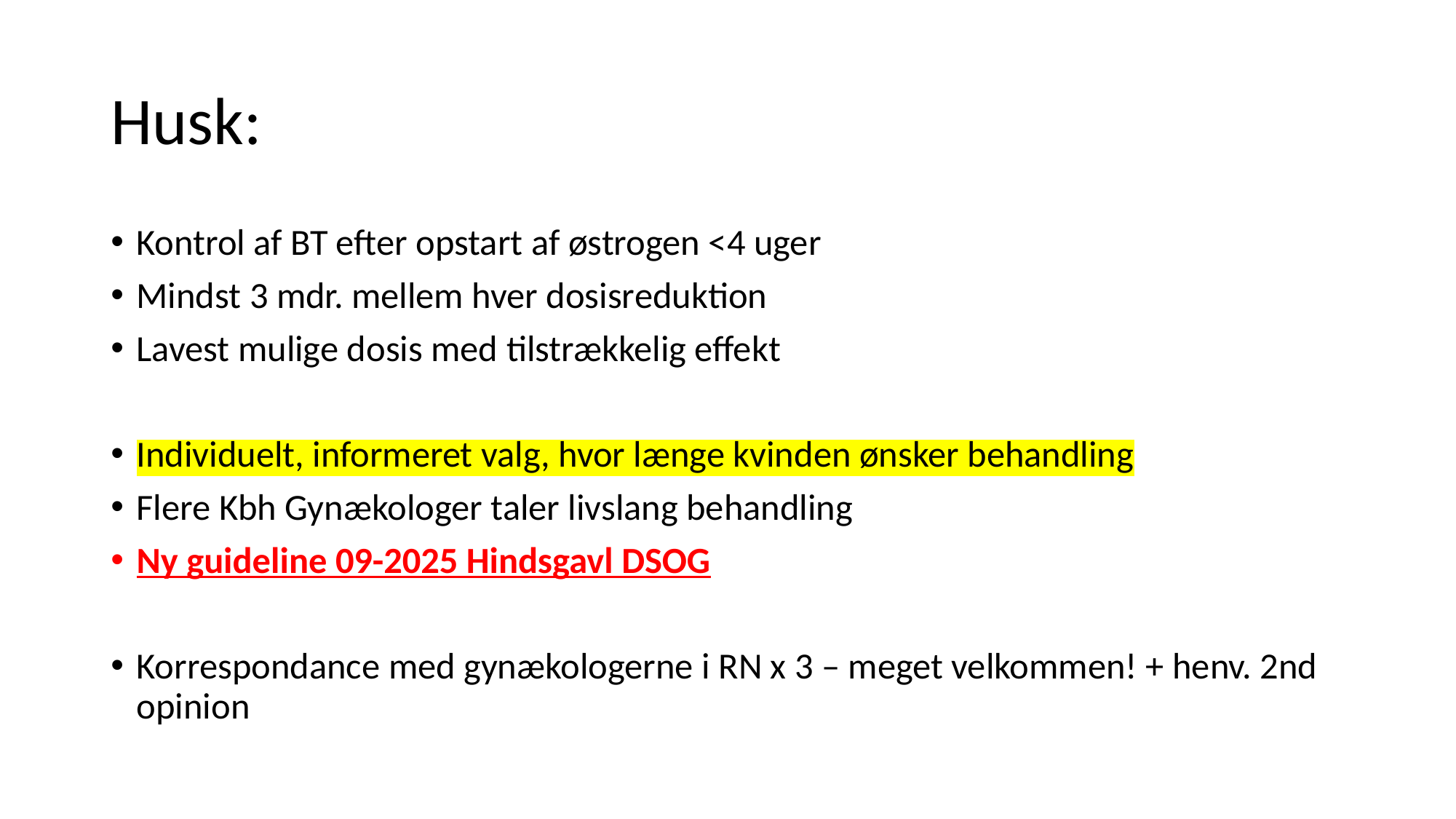

# Husk:
Kontrol af BT efter opstart af østrogen <4 uger
Mindst 3 mdr. mellem hver dosisreduktion
Lavest mulige dosis med tilstrækkelig effekt

Individuelt, informeret valg, hvor længe kvinden ønsker behandling
Flere Kbh Gynækologer taler livslang behandling
Ny guideline 09-2025 Hindsgavl DSOG

Korrespondance med gynækologerne i RN x 3 – meget velkommen! + henv. 2nd opinion